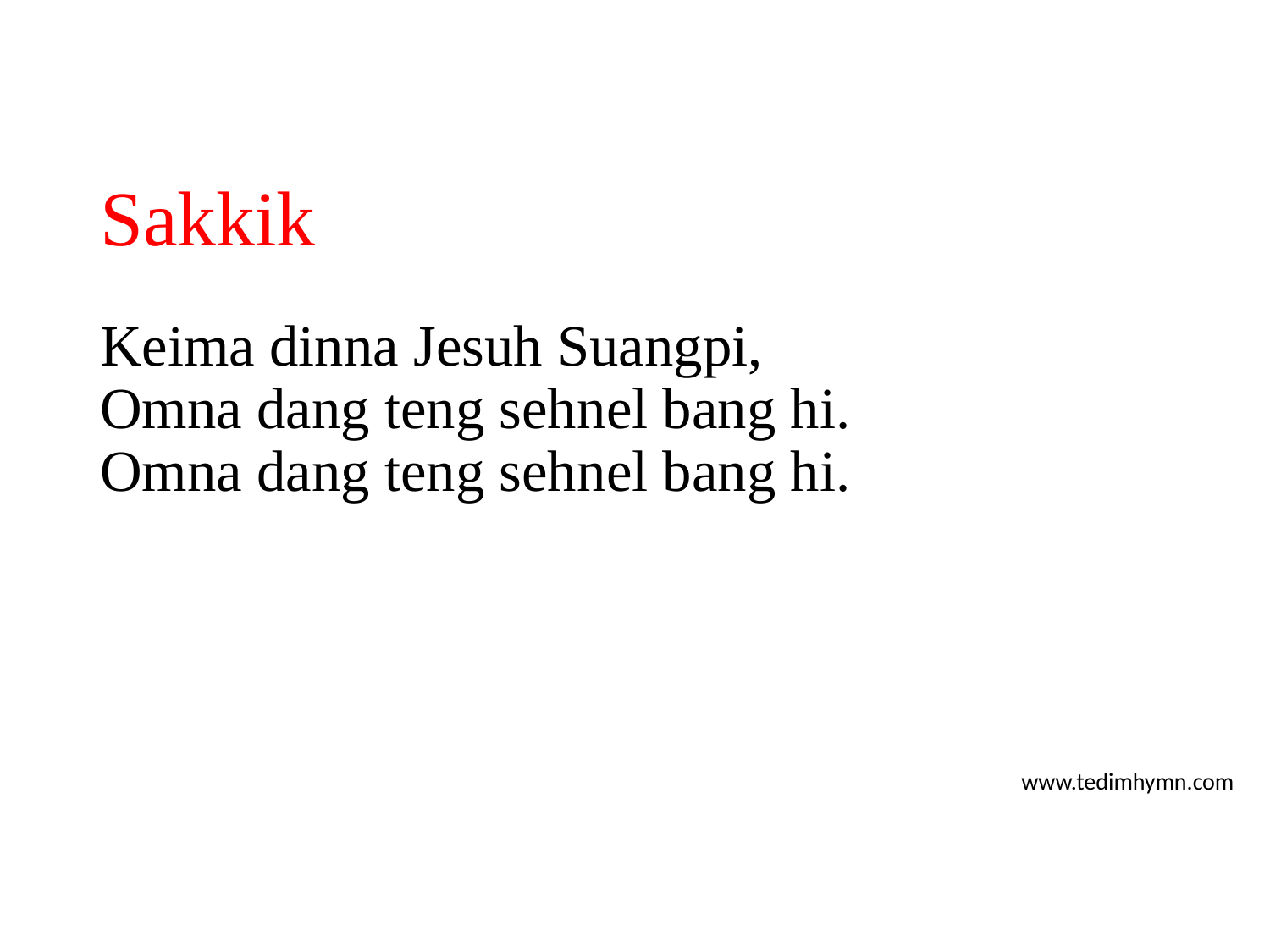

# Sakkik
Keima dinna Jesuh Suangpi,
Omna dang teng sehnel bang hi.
Omna dang teng sehnel bang hi.

www.tedimhymn.com